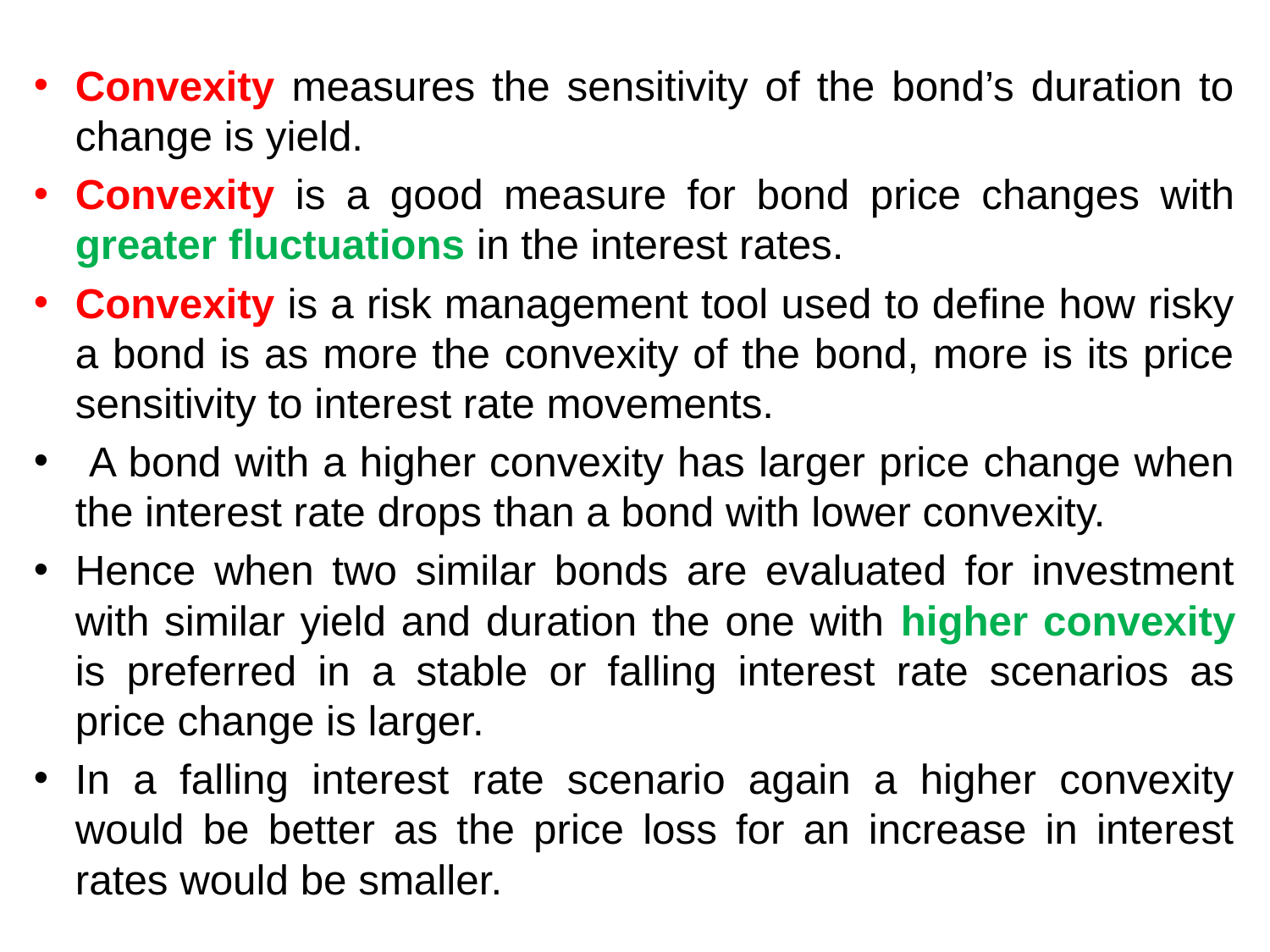

Convexity measures the sensitivity of the bond’s duration to change is yield.
Convexity is a good measure for bond price changes with greater fluctuations in the interest rates.
Convexity is a risk management tool used to define how risky a bond is as more the convexity of the bond, more is its price sensitivity to interest rate movements.
 A bond with a higher convexity has larger price change when the interest rate drops than a bond with lower convexity.
Hence when two similar bonds are evaluated for investment with similar yield and duration the one with higher convexity is preferred in a stable or falling interest rate scenarios as price change is larger.
In a falling interest rate scenario again a higher convexity would be better as the price loss for an increase in interest rates would be smaller.